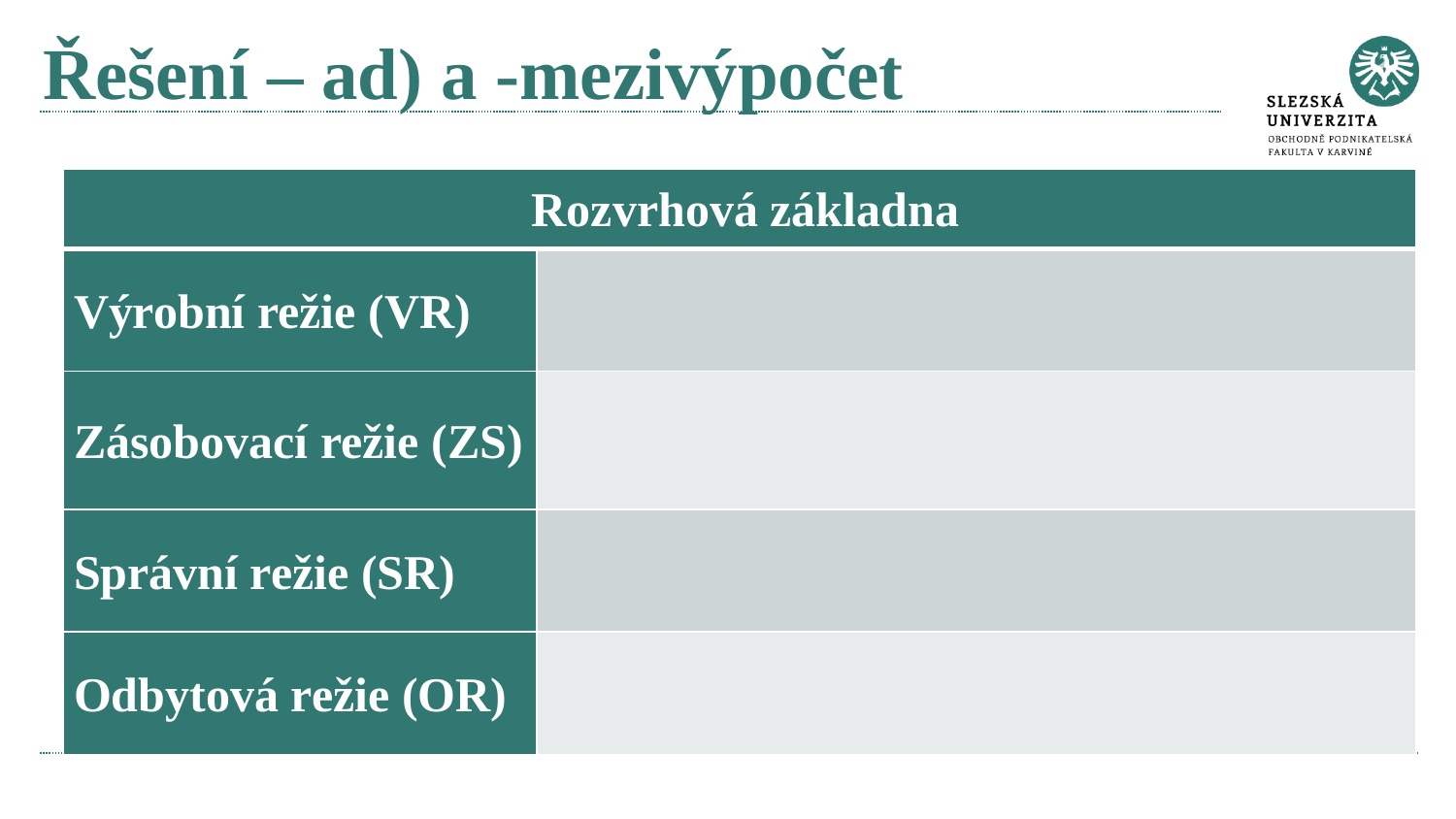

# Řešení – ad) a -mezivýpočet

| Rozvrhová základna |  |
| --- | --- |
| Výrobní režie (VR) |  |
| Zásobovací režie (ZS) |  |
| Správní režie (SR) |  |
| Odbytová režie (OR) |  |